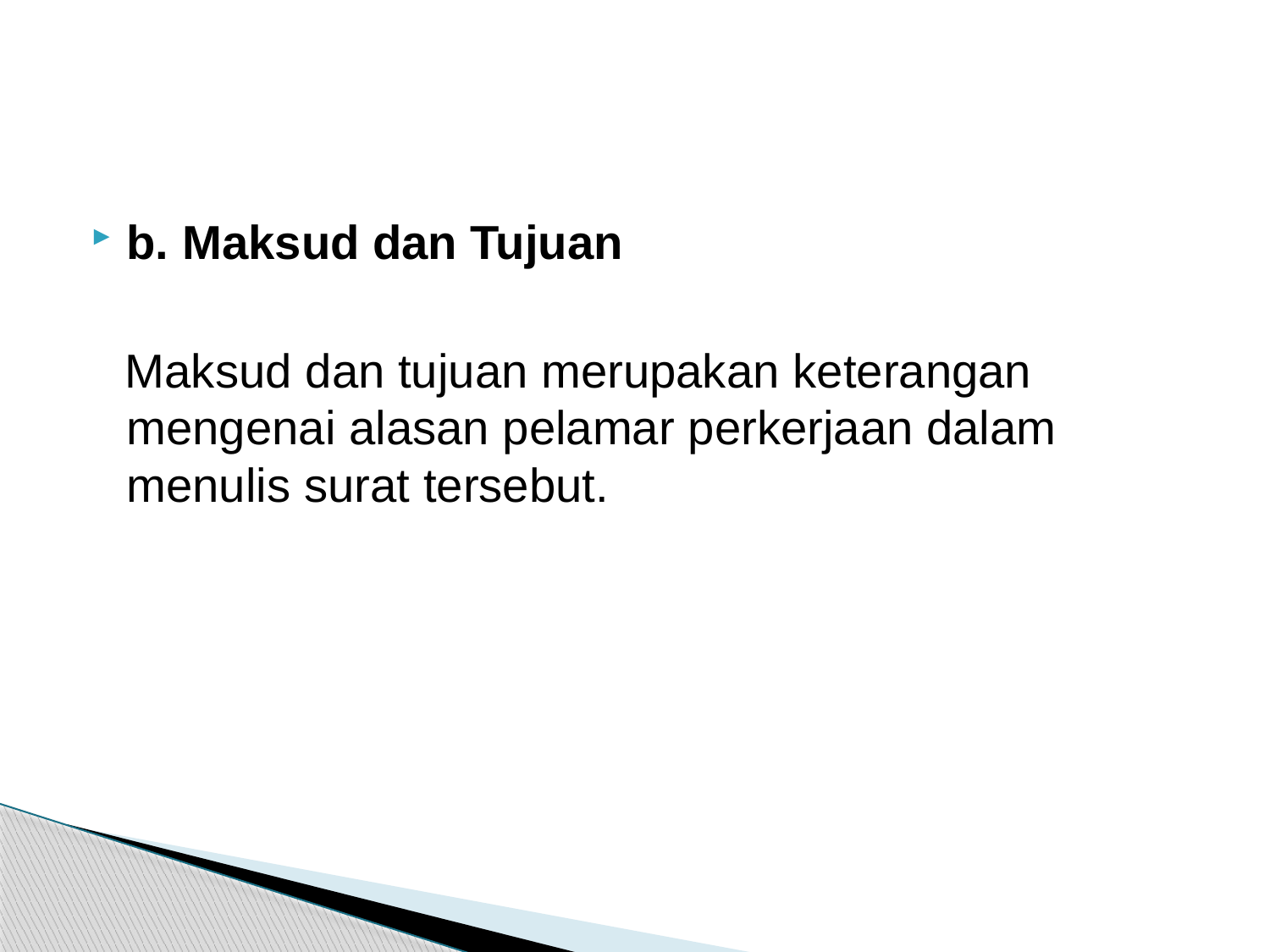

b. Maksud dan Tujuan

Maksud dan tujuan merupakan keterangan mengenai alasan pelamar perkerjaan dalam menulis surat tersebut.